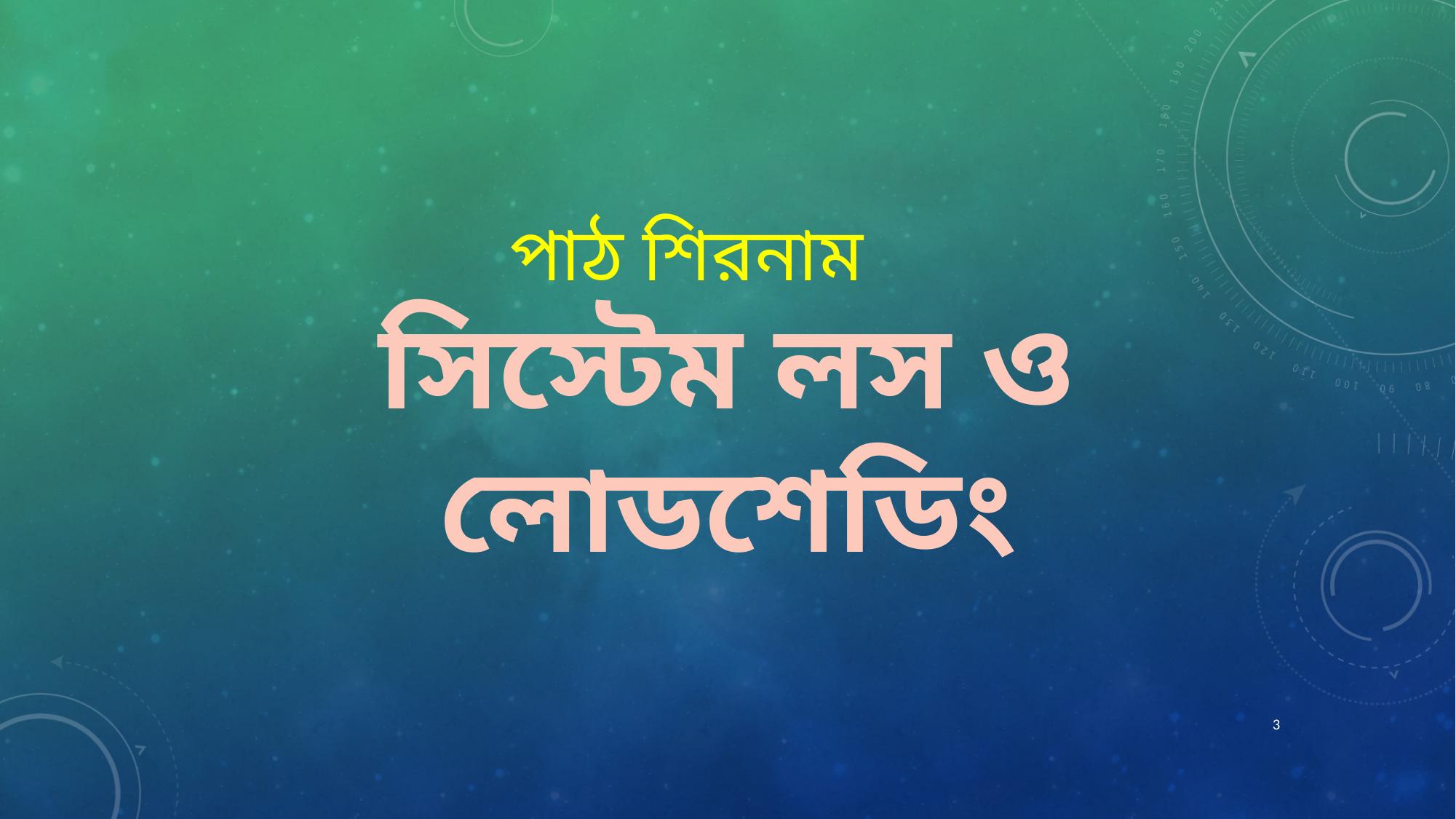

# পাঠ শিরনাম
সিস্টেম লস ও লোডশেডিং
3